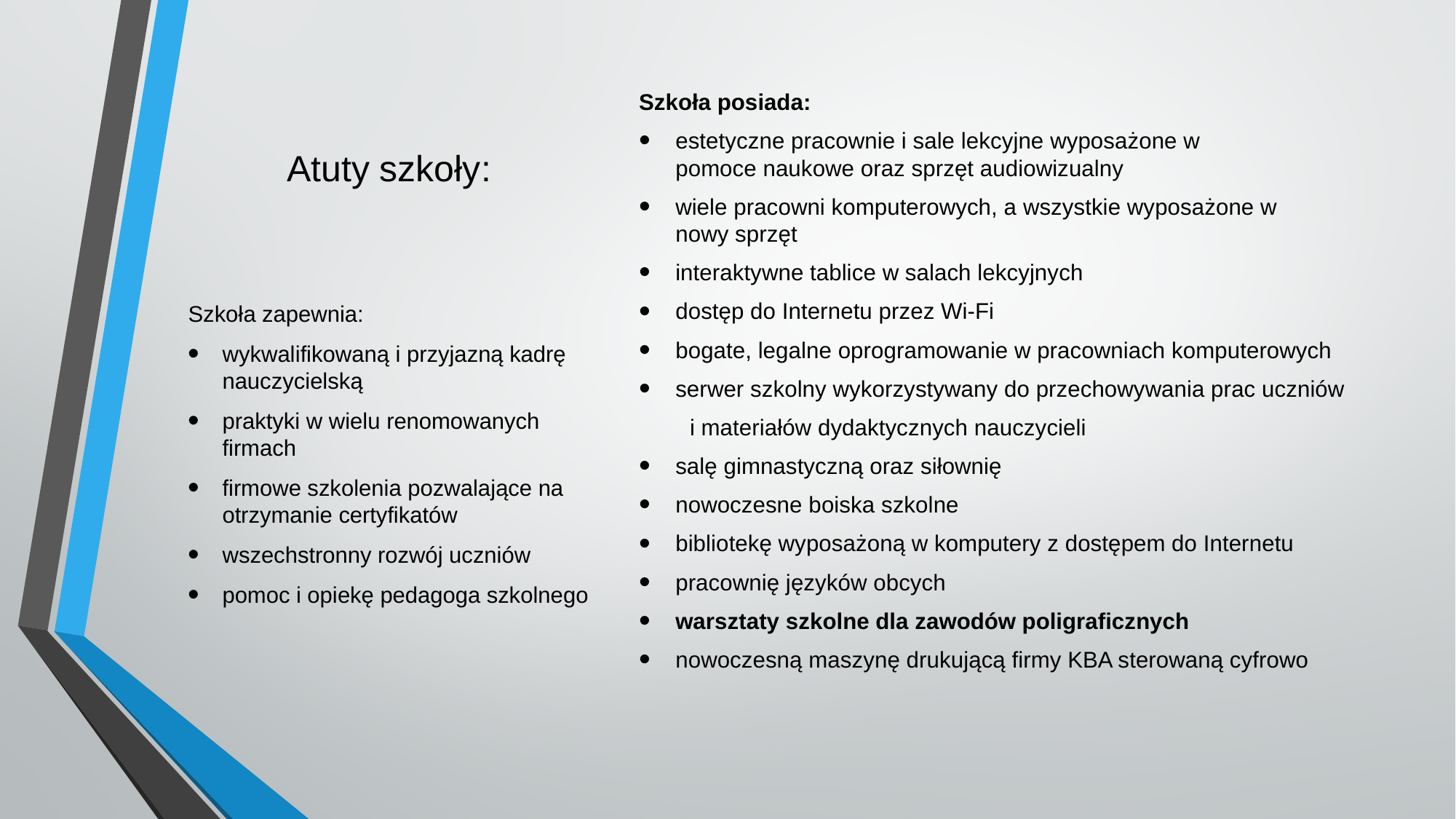

Szkoła posiada:
estetyczne pracownie i sale lekcyjne wyposażone w pomoce naukowe oraz sprzęt audiowizualny
wiele pracowni komputerowych, a wszystkie wyposażone w nowy sprzęt
interaktywne tablice w salach lekcyjnych
dostęp do Internetu przez Wi-Fi
bogate, legalne oprogramowanie w pracowniach komputerowych
serwer szkolny wykorzystywany do przechowywania prac uczniów
        i materiałów dydaktycznych nauczycieli
salę gimnastyczną oraz siłownię
nowoczesne boiska szkolne
bibliotekę wyposażoną w komputery z dostępem do Internetu
pracownię języków obcych
warsztaty szkolne dla zawodów poligraficznych
nowoczesną maszynę drukującą firmy KBA sterowaną cyfrowo

# Atuty szkoły:

Szkoła zapewnia:
wykwalifikowaną i przyjazną kadrę nauczycielską
praktyki w wielu renomowanych firmach
firmowe szkolenia pozwalające na otrzymanie certyfikatów
wszechstronny rozwój uczniów
pomoc i opiekę pedagoga szkolnego